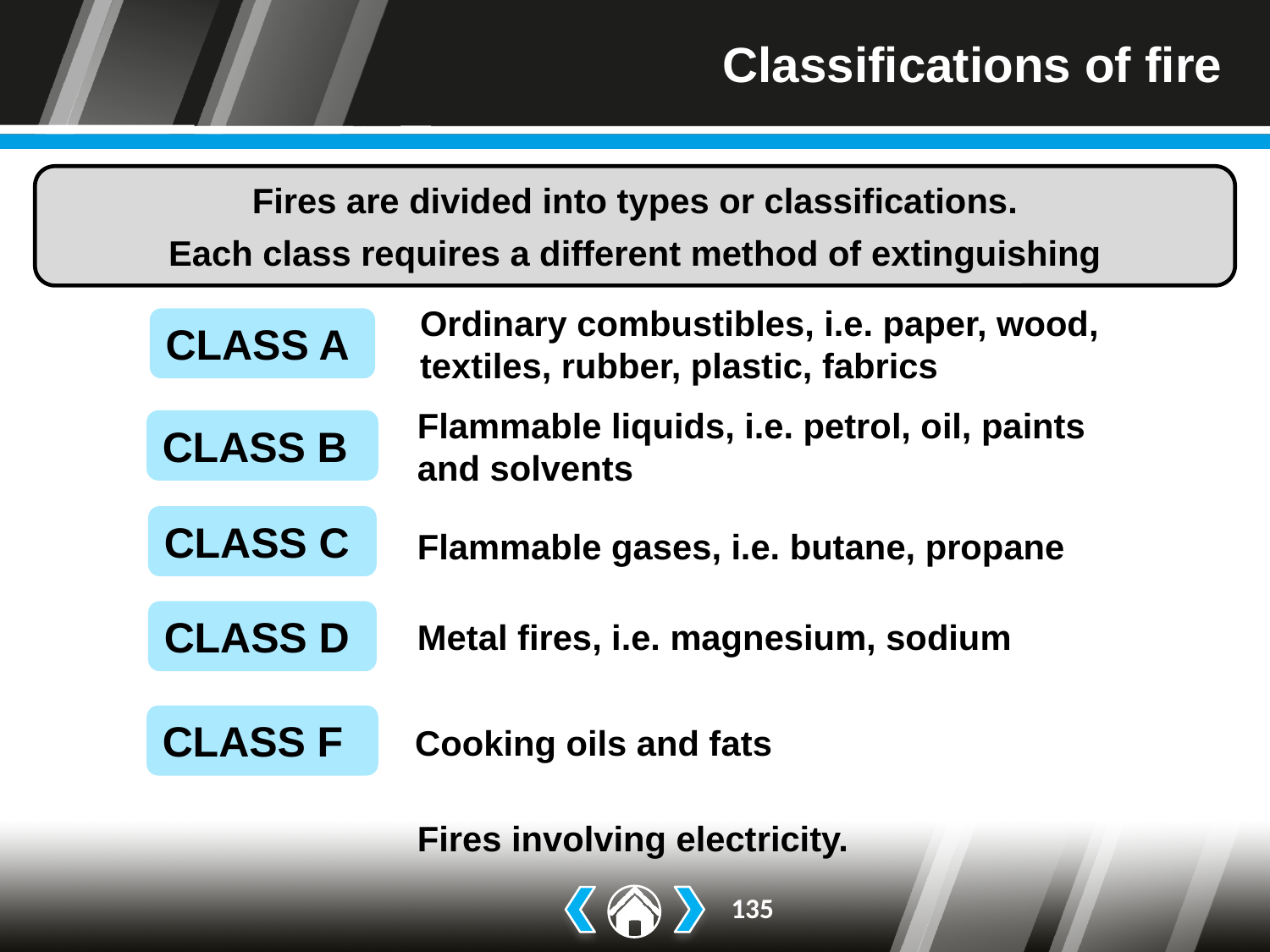

# Classifications of fire
Fires are divided into types or classifications.
Each class requires a different method of extinguishing
Ordinary combustibles, i.e. paper, wood, textiles, rubber, plastic, fabrics
CLASS A
Flammable liquids, i.e. petrol, oil, paints
and solvents
CLASS B
CLASS C
Flammable gases, i.e. butane, propane
CLASS D
Metal fires, i.e. magnesium, sodium
CLASS F
Cooking oils and fats
Fires involving electricity.